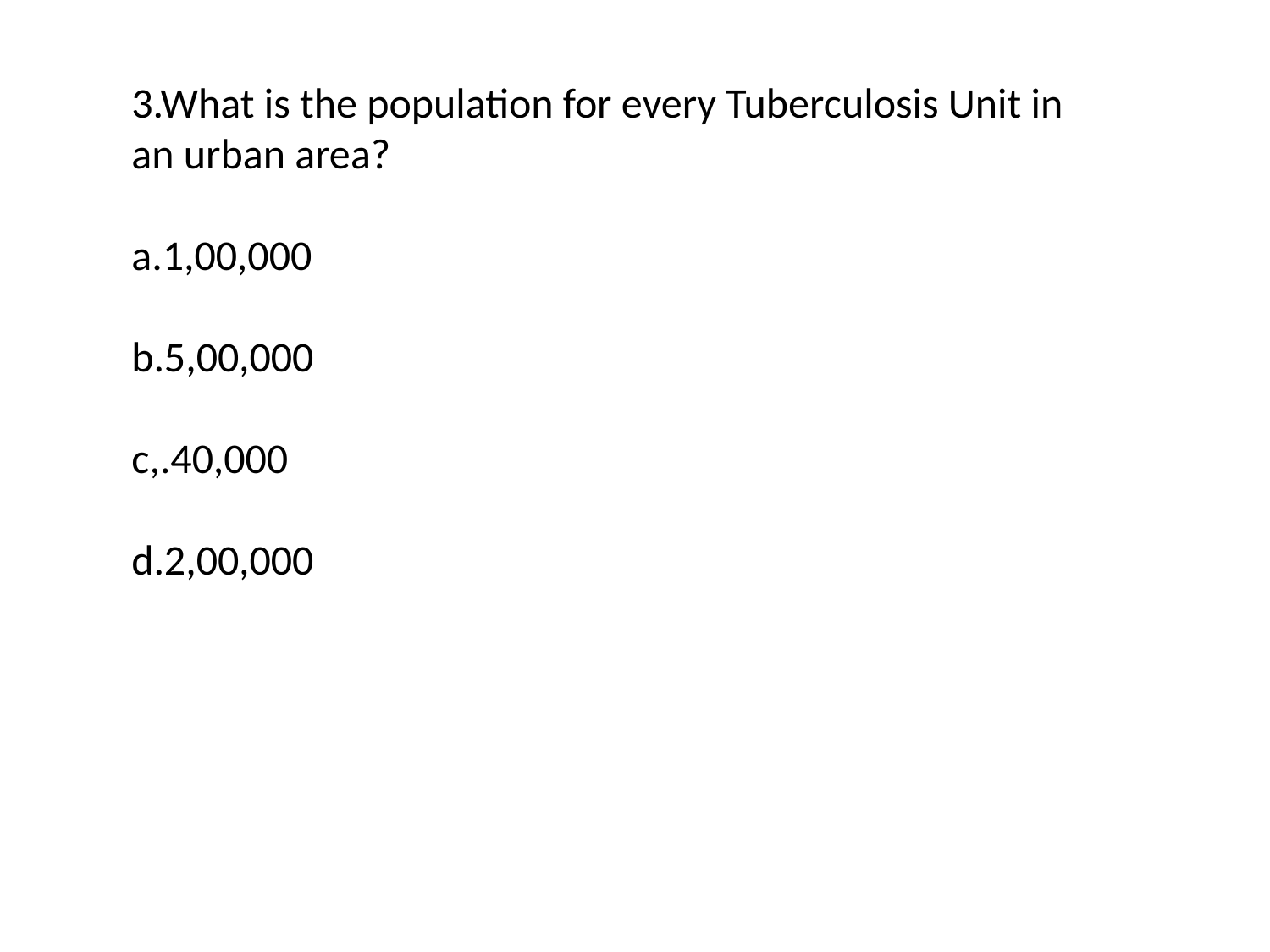

3.What is the population for every Tuberculosis Unit in an urban area?

a.1,00,000

b.5,00,000

c,.40,000

d.2,00,000